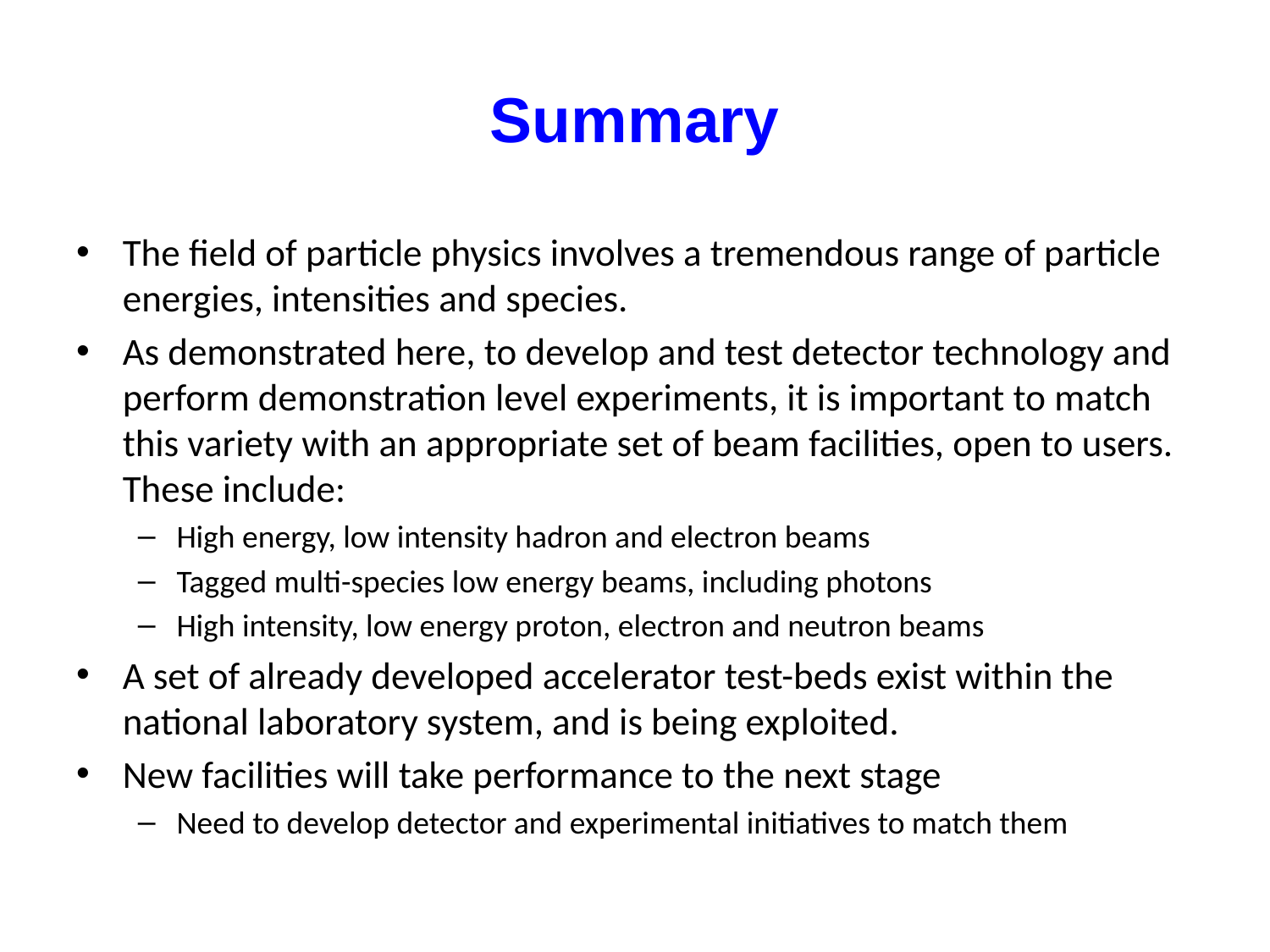

# Summary
The field of particle physics involves a tremendous range of particle energies, intensities and species.
As demonstrated here, to develop and test detector technology and perform demonstration level experiments, it is important to match this variety with an appropriate set of beam facilities, open to users.  These include:
High energy, low intensity hadron and electron beams
Tagged multi-species low energy beams, including photons
High intensity, low energy proton, electron and neutron beams
A set of already developed accelerator test-beds exist within the national laboratory system, and is being exploited.
New facilities will take performance to the next stage
Need to develop detector and experimental initiatives to match them